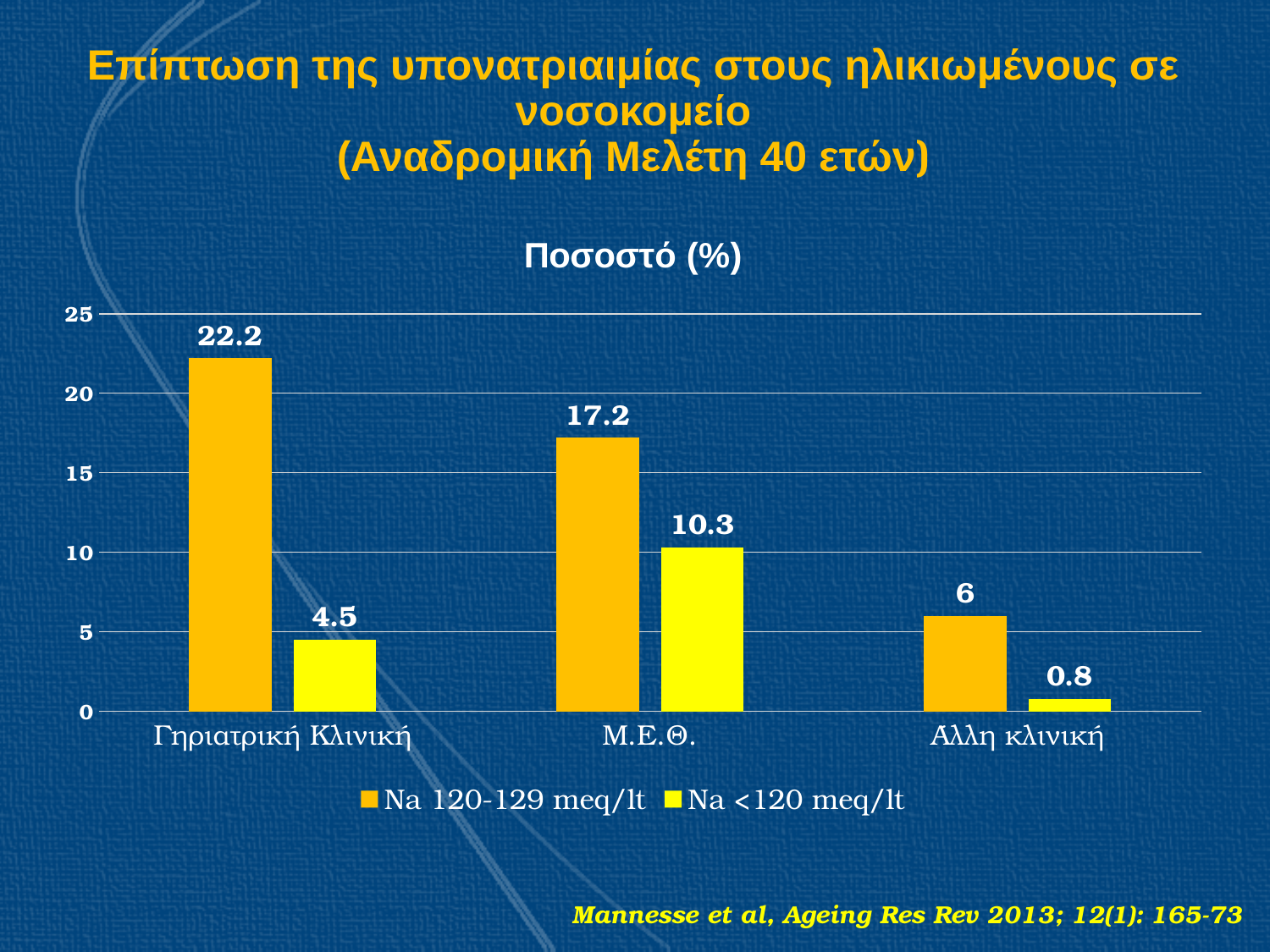

# Επίπτωση της υπονατριαιμίας στους ηλικιωμένους σε νοσοκομείο (Αναδρομική Μελέτη 40 ετών)

### Chart: Ποσοστό (%)

| Category | Na 120-129 meq/lt | Na <120 meq/lt |
|---|---|---|
| Γηριατρική Κλινική | 22.2 | 4.5 |
| Μ.Ε.Θ. | 17.2 | 10.3 |
| Άλλη κλινική | 6.0 | 0.8 |
Mannesse et al, Ageing Res Rev 2013; 12(1): 165-73